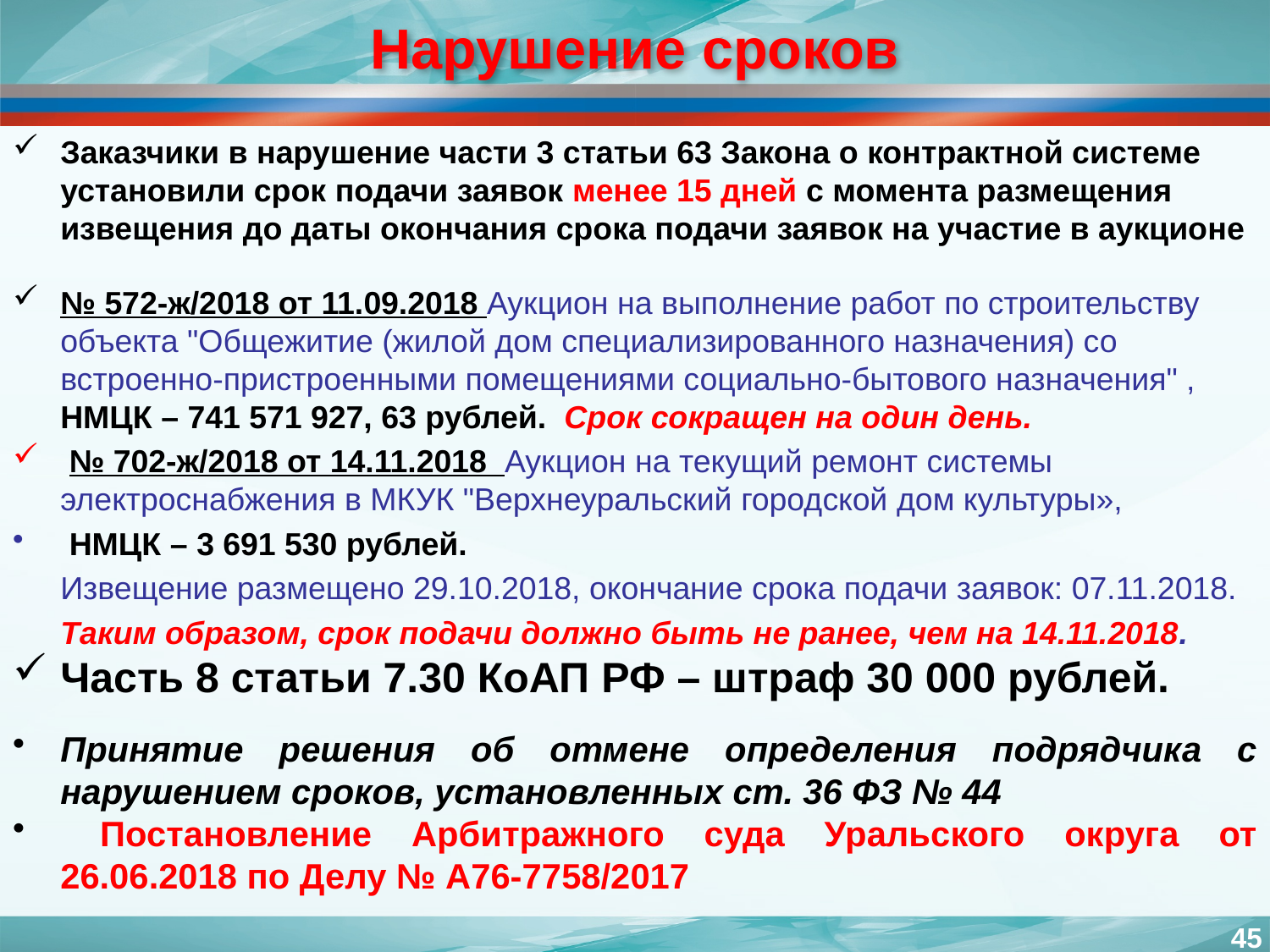

# Нарушение сроков
Заказчики в нарушение части 3 статьи 63 Закона о контрактной системе установили срок подачи заявок менее 15 дней c момента размещения извещения до даты окончания срока подачи заявок на участие в аукционе

№ 572-ж/2018 от 11.09.2018 Аукцион на выполнение работ по строительству объекта "Общежитие (жилой дом специализированного назначения) со встроенно-пристроенными помещениями социально-бытового назначения" , НМЦК – 741 571 927, 63 рублей.  Срок сокращен на один день.
 № 702-ж/2018 от 14.11.2018  Аукцион на текущий ремонт системы электроснабжения в МКУК "Верхнеуральский городской дом культуры»,
 НМЦК – 3 691 530 рублей.
Извещение размещено 29.10.2018, окончание срока подачи заявок: 07.11.2018.
Таким образом, срок подачи должно быть не ранее, чем на 14.11.2018.
Часть 8 статьи 7.30 КоАП РФ – штраф 30 000 рублей.

Принятие решения об отмене определения подрядчика с нарушением сроков, установленных ст. 36 ФЗ № 44
 Постановление Арбитражного суда Уральского округа от 26.06.2018 по Делу № А76-7758/2017

45